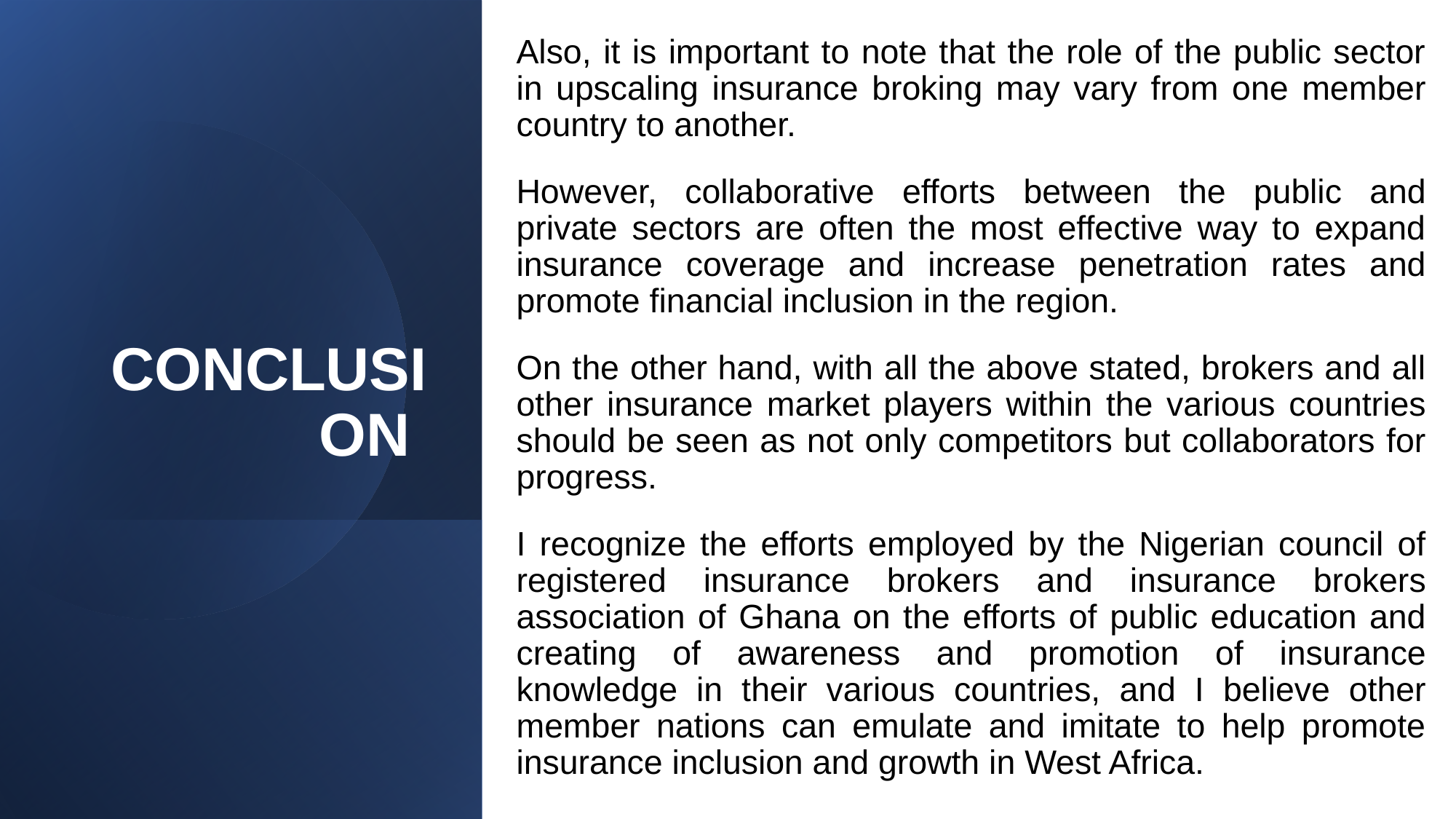

Also, it is important to note that the role of the public sector in upscaling insurance broking may vary from one member country to another.

However, collaborative efforts between the public and private sectors are often the most effective way to expand insurance coverage and increase penetration rates and promote financial inclusion in the region.

On the other hand, with all the above stated, brokers and all other insurance market players within the various countries should be seen as not only competitors but collaborators for progress.

I recognize the efforts employed by the Nigerian council of registered insurance brokers and insurance brokers association of Ghana on the efforts of public education and creating of awareness and promotion of insurance knowledge in their various countries, and I believe other member nations can emulate and imitate to help promote insurance inclusion and growth in West Africa.
# CONCLUSION